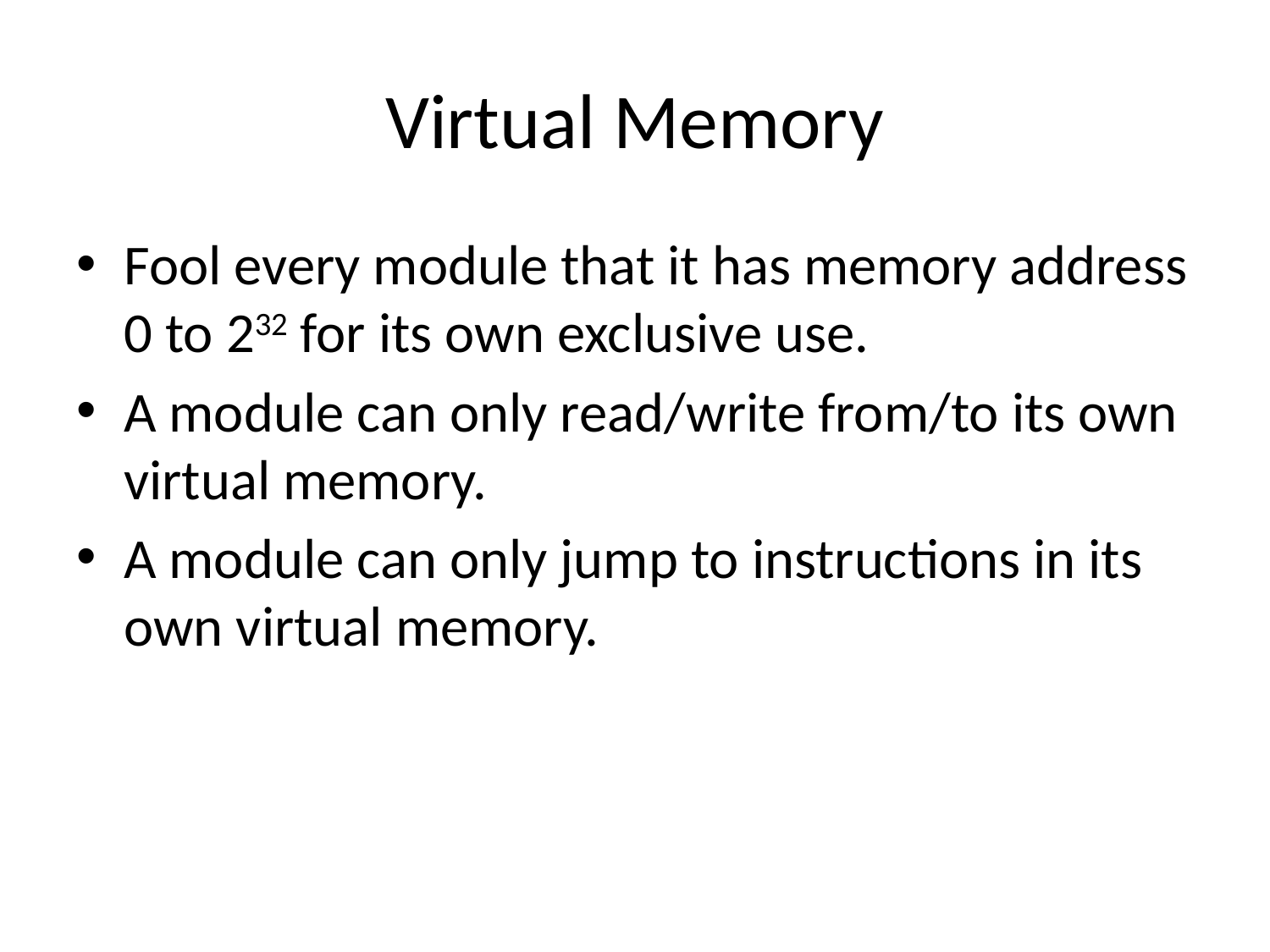

# Virtual Memory
Fool every module that it has memory address 0 to 232 for its own exclusive use.
A module can only read/write from/to its own virtual memory.
A module can only jump to instructions in its own virtual memory.